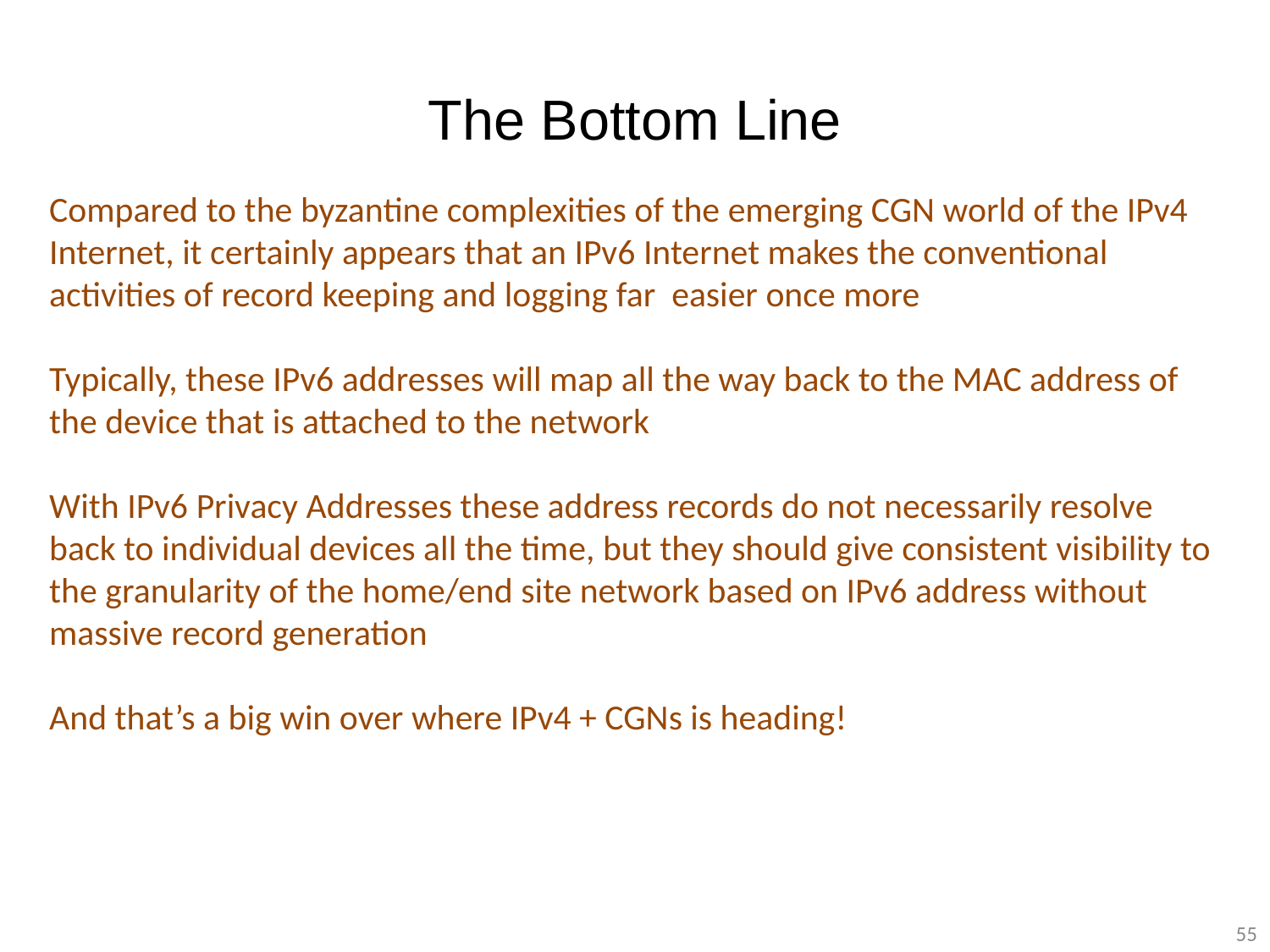

# The Bottom Line
Compared to the byzantine complexities of the emerging CGN world of the IPv4 Internet, it certainly appears that an IPv6 Internet makes the conventional activities of record keeping and logging far  easier once more

Typically, these IPv6 addresses will map all the way back to the MAC address of the device that is attached to the network

With IPv6 Privacy Addresses these address records do not necessarily resolve back to individual devices all the time, but they should give consistent visibility to the granularity of the home/end site network based on IPv6 address without massive record generation

And that’s a big win over where IPv4 + CGNs is heading!
55